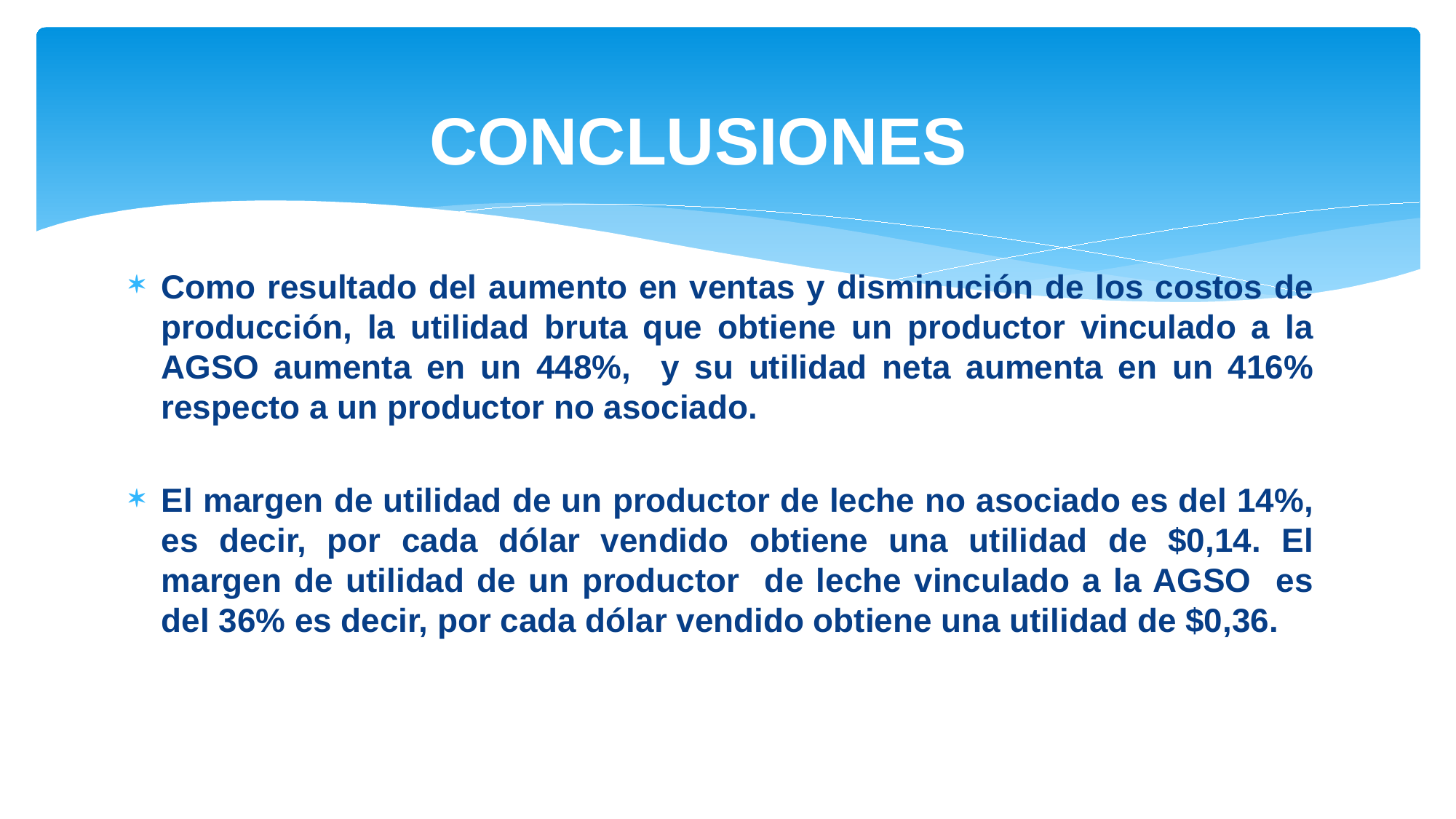

# CONCLUSIONES
Como resultado del aumento en ventas y disminución de los costos de producción, la utilidad bruta que obtiene un productor vinculado a la AGSO aumenta en un 448%,  y su utilidad neta aumenta en un 416% respecto a un productor no asociado.

El margen de utilidad de un productor de leche no asociado es del 14%, es decir, por cada dólar vendido obtiene una utilidad de $0,14. El margen de utilidad de un productor  de leche vinculado a la AGSO  es del 36% es decir, por cada dólar vendido obtiene una utilidad de $0,36.